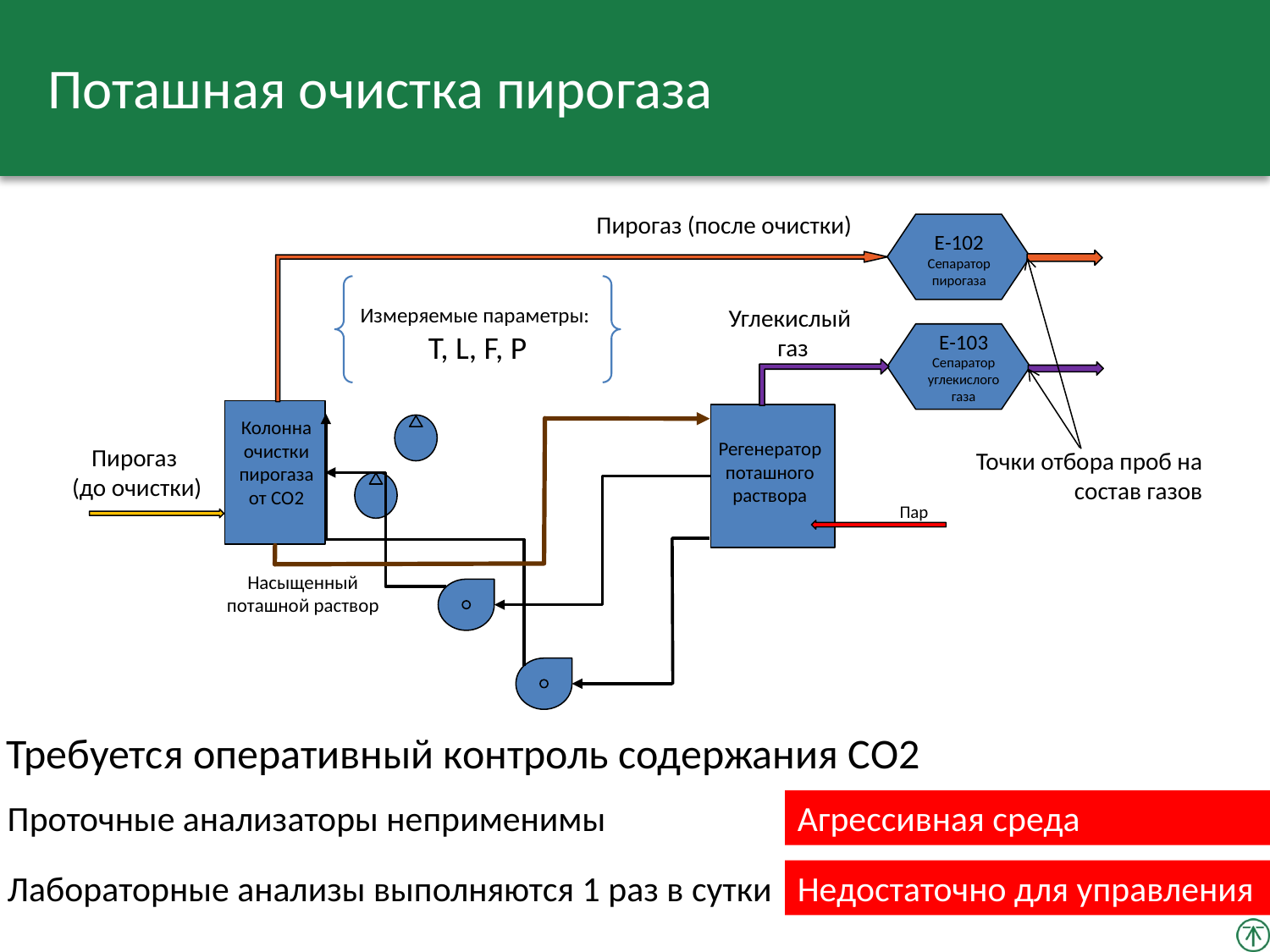

# Поташная очистка пирогаза

Пирогаз (после очистки)

E-102
Сепаратор пирогаза

Углекислый  газ

E-103
Сепаратор углекислого
газа

Колонна
очистки
пирогаза
от СО2

Регенератор
поташного
раствора

Пирогаз
(до очистки)

Пар

Насыщенный
поташной раствор

Точки отбора проб на состав газов
Измеряемые параметры:
T, L, F, P
Требуется оперативный контроль содержания СО2
Проточные анализаторы неприменимы
Агрессивная среда
Лабораторные анализы выполняются 1 раз в сутки
Недостаточно для управления